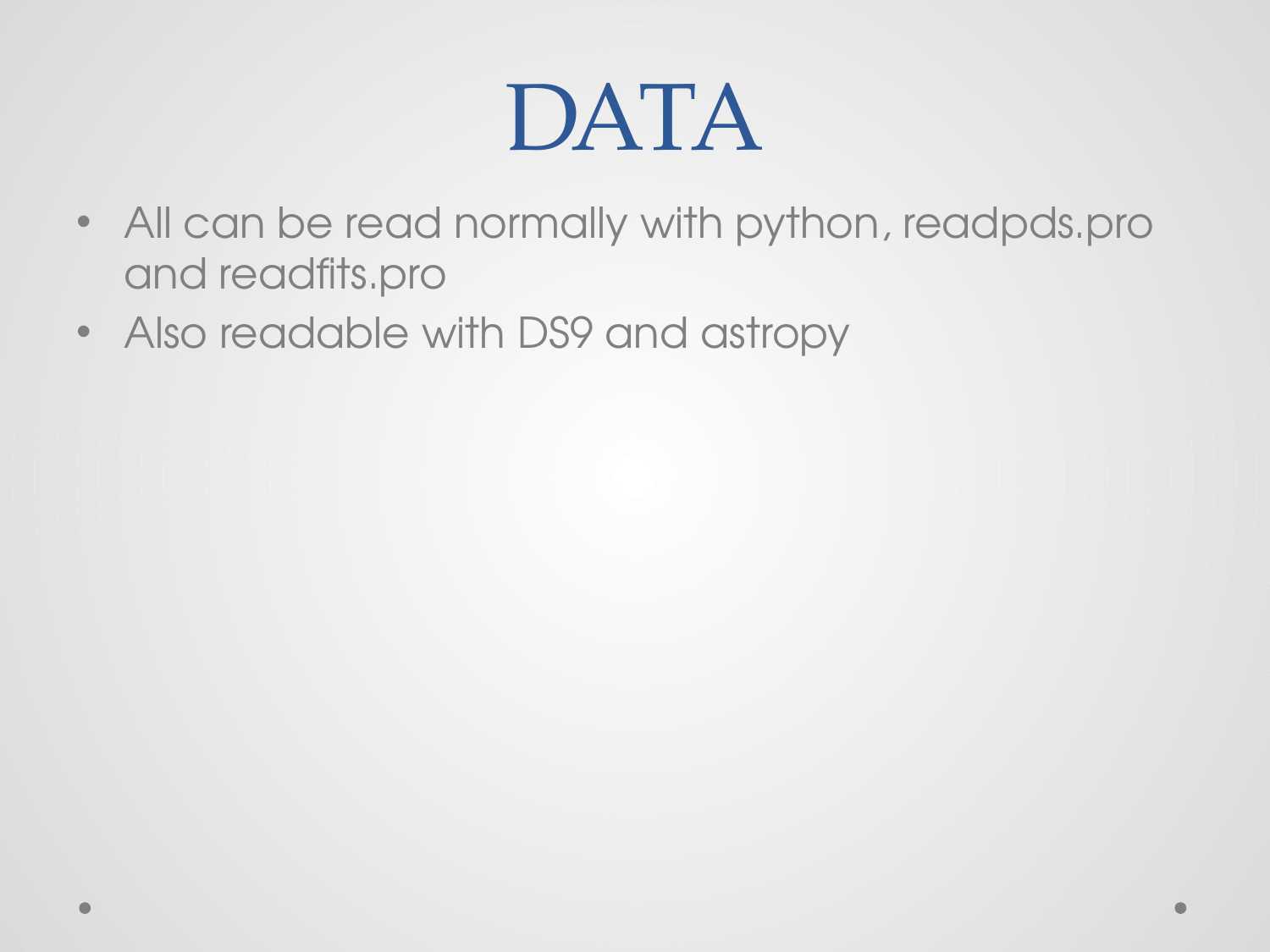

# DATA
All can be read normally with python, readpds.pro and readfits.pro
Also readable with DS9 and astropy